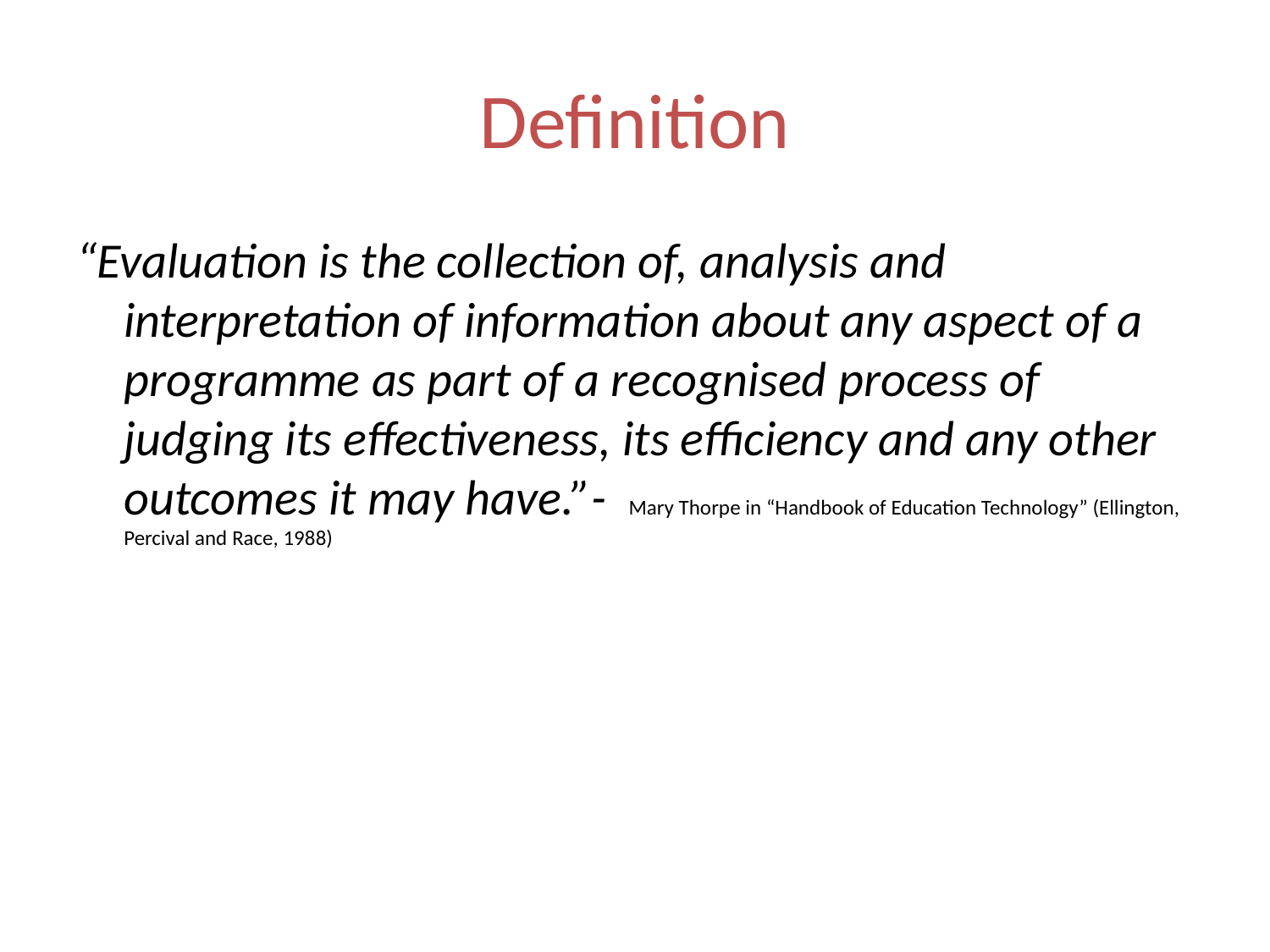

# Definition
“Evaluation is the collection of, analysis and interpretation of information about any aspect of a programme as part of a recognised process of judging its effectiveness, its efficiency and any other outcomes it may have.”-  Mary Thorpe in “Handbook of Education Technology” (Ellington, Percival and Race, 1988)